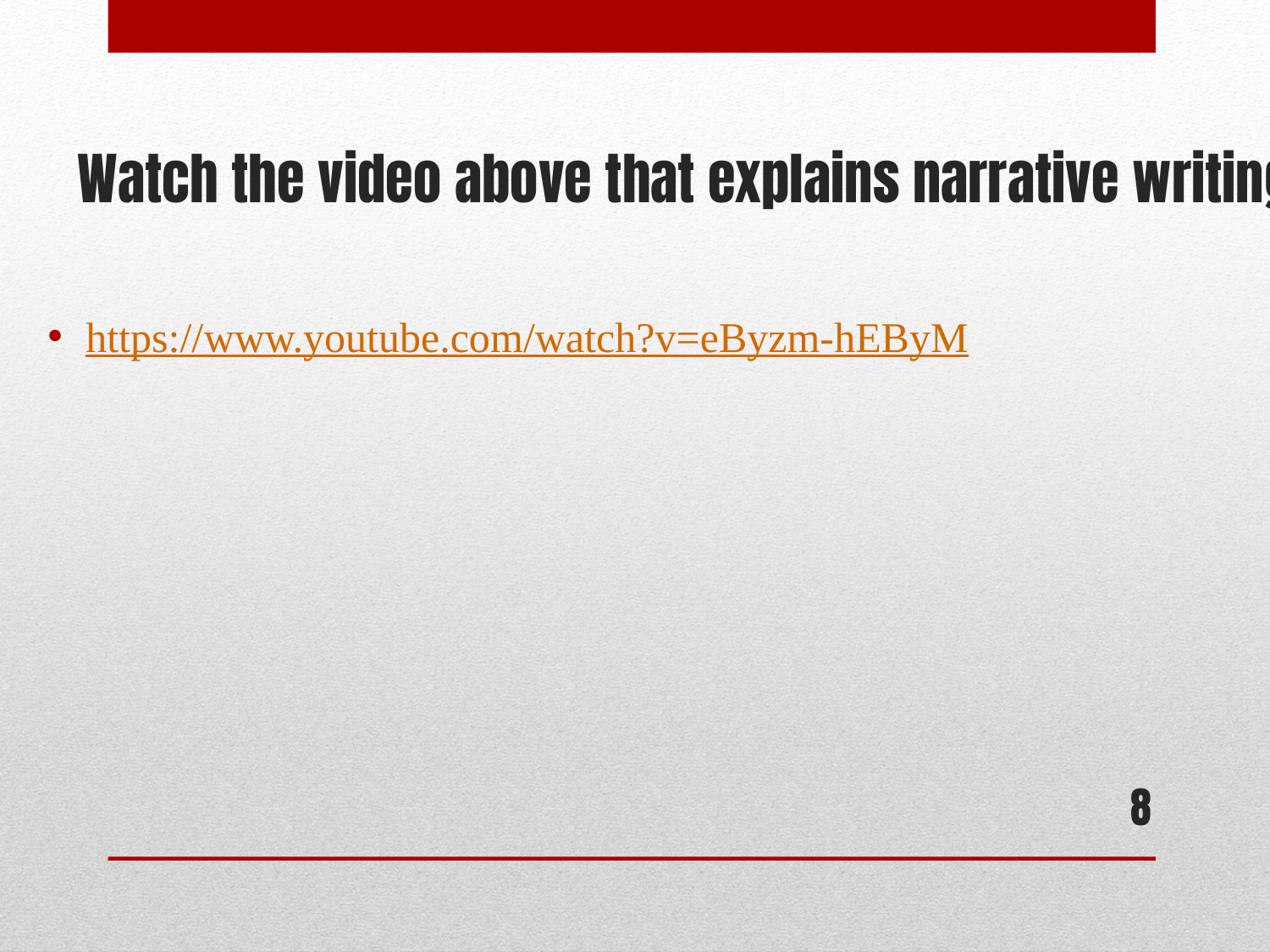

# Watch the video above that explains narrative writing.
https://www.youtube.com/watch?v=eByzm-hEByM

8